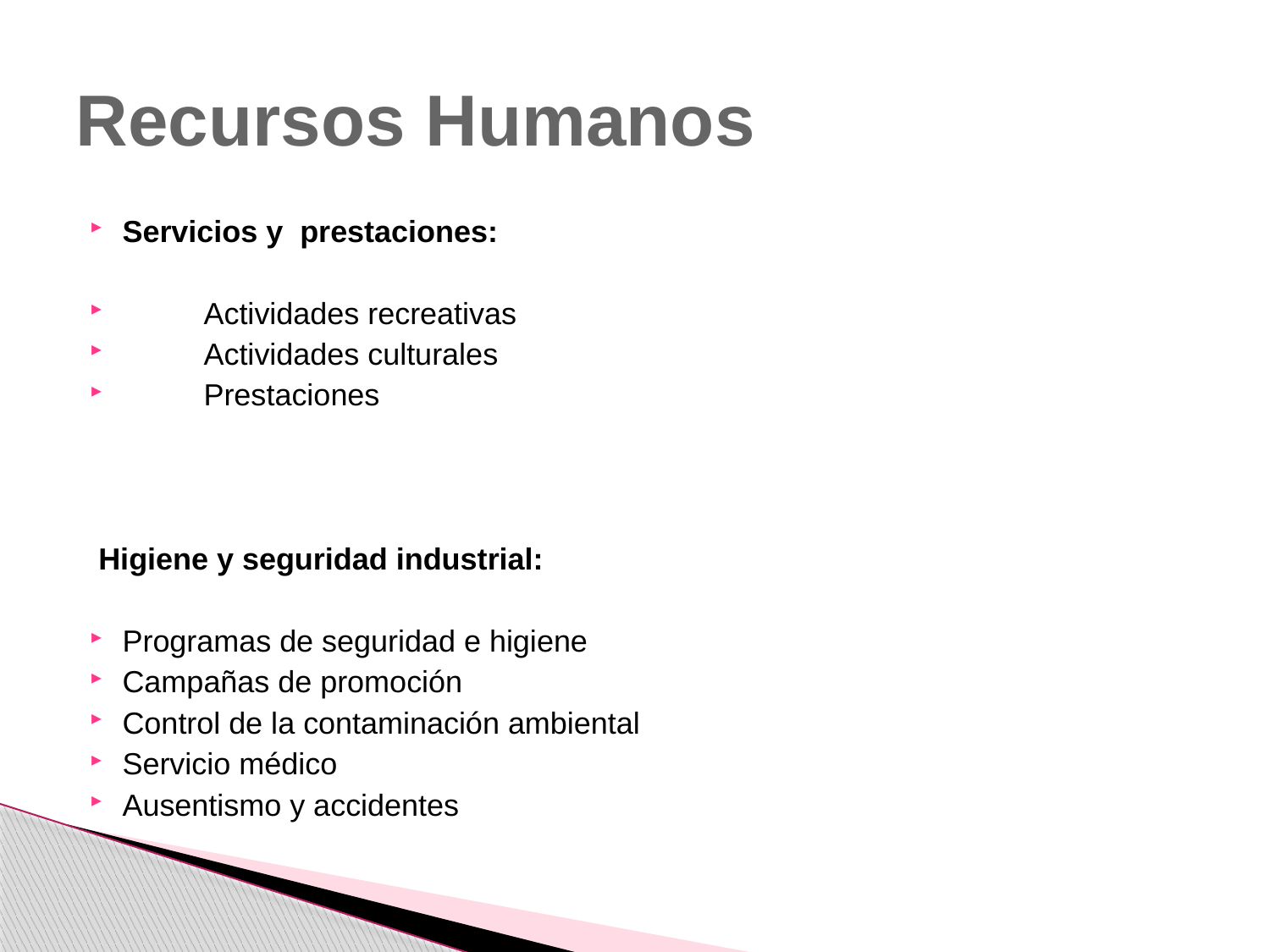

# Recursos Humanos
Servicios y  prestaciones:

	Actividades recreativas
	Actividades culturales
	Prestaciones

 Higiene y seguridad industrial:

	Programas de seguridad e higiene
	Campañas de promoción
	Control de la contaminación ambiental
	Servicio médico
	Ausentismo y accidentes